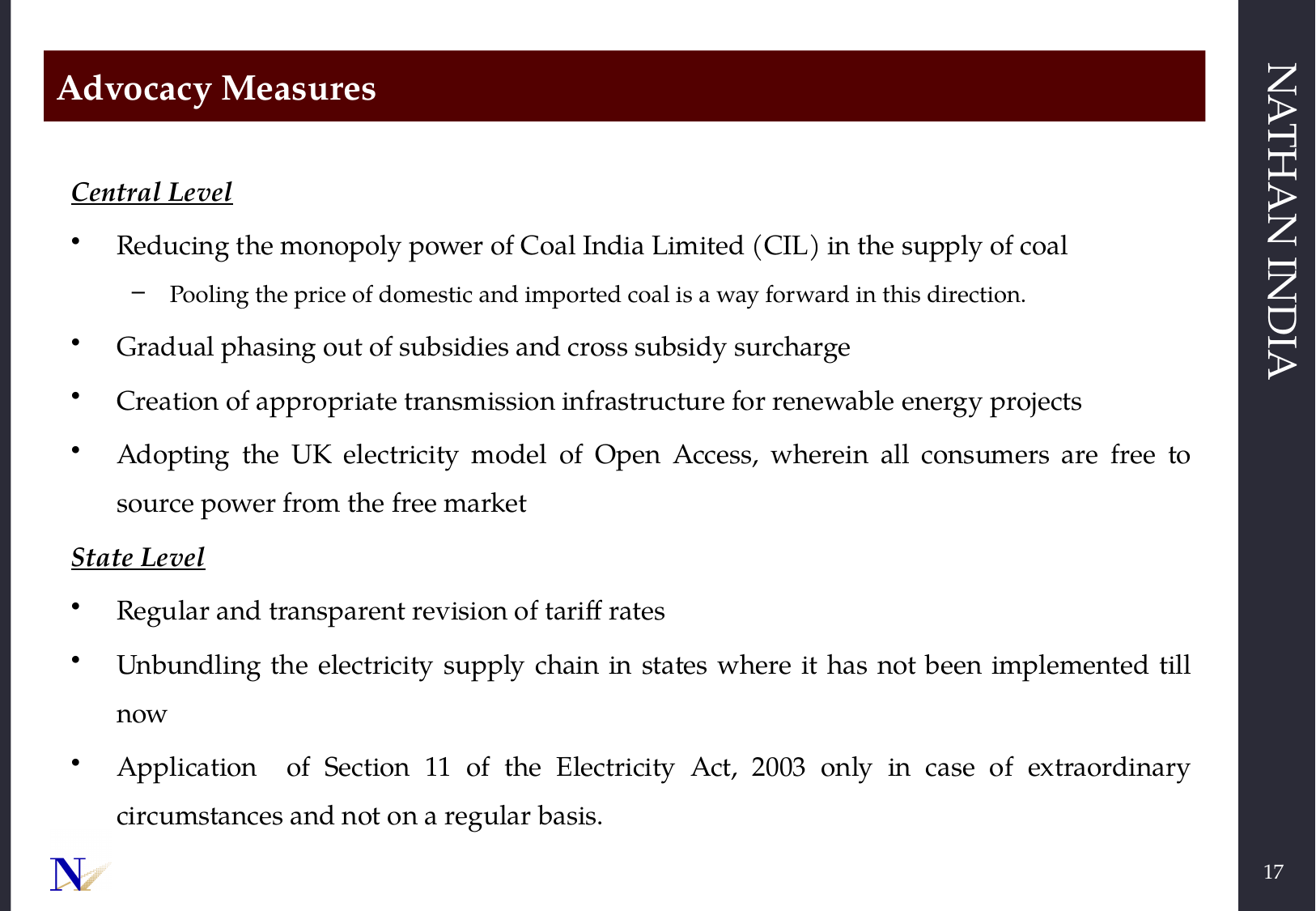

Advocacy Measures
Central Level
Reducing the monopoly power of Coal India Limited (CIL) in the supply of coal
Pooling the price of domestic and imported coal is a way forward in this direction.
Gradual phasing out of subsidies and cross subsidy surcharge
Creation of appropriate transmission infrastructure for renewable energy projects
Adopting the UK electricity model of Open Access, wherein all consumers are free to source power from the free market
State Level
Regular and transparent revision of tariff rates
Unbundling the electricity supply chain in states where it has not been implemented till now
Application  of Section 11 of the Electricity Act, 2003 only in case of extraordinary circumstances and not on a regular basis.
17